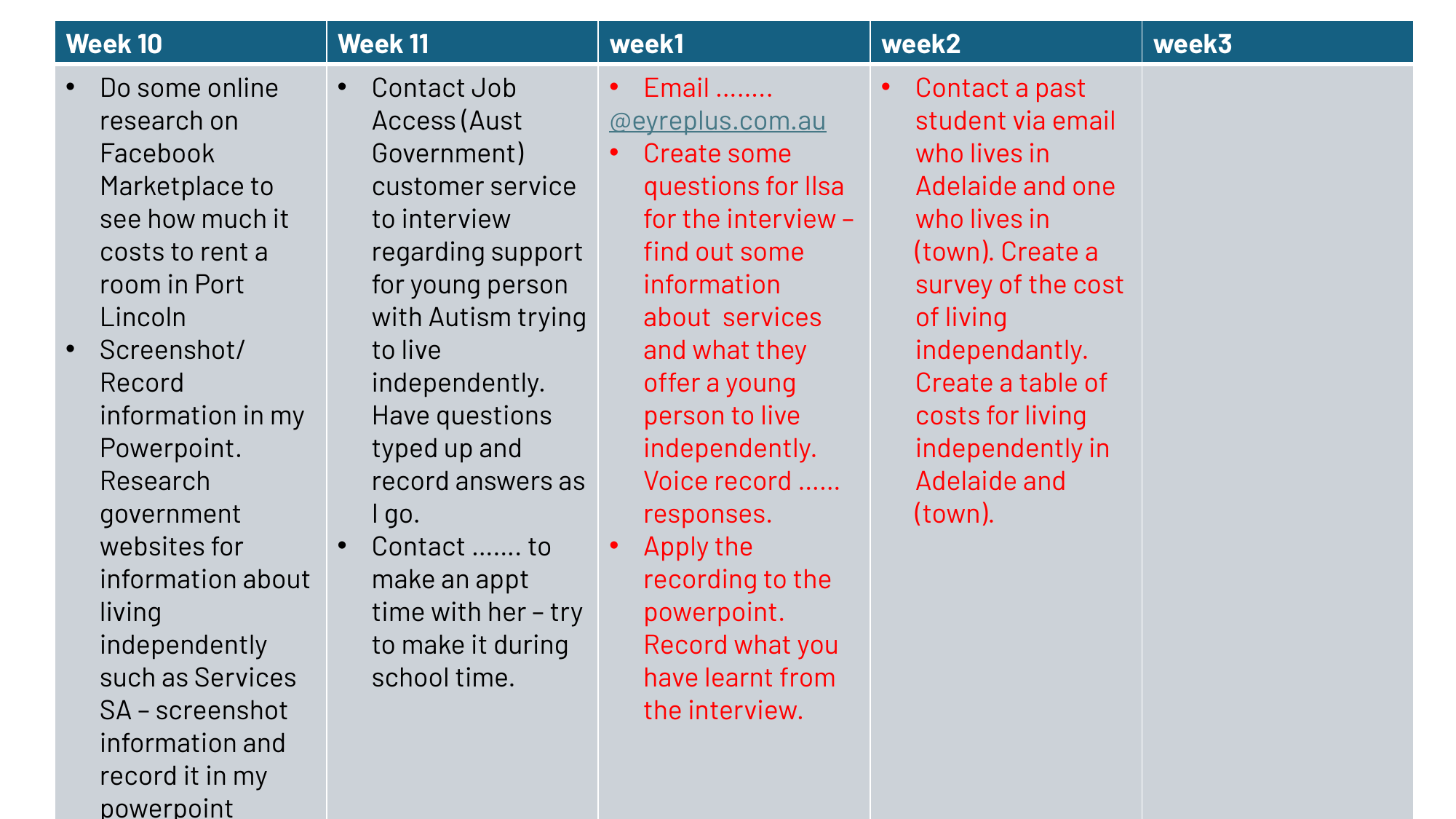

| Week 10 | Week 11 | week1 | week2 | week3 |
| --- | --- | --- | --- | --- |
| Do some online research on Facebook Marketplace to see how much it costs to rent a room in Port Lincoln Screenshot/Record information in my Powerpoint. Research government websites for information about living independently such as Services SA – screenshot information and record it in my powerpoint | Contact Job Access (Aust Government) customer service to interview regarding support for young person with Autism trying to live independently. Have questions typed up and record answers as I go. Contact ……. to make an appt time with her – try to make it during school time. | Email …….. @eyreplus.com.au Create some questions for Ilsa for the interview – find out some information about  services and what they offer a young person to live independently. Voice record …… responses. Apply the recording to the powerpoint. Record what you have learnt from the interview. | Contact a past student via email who lives in Adelaide and one who lives in (town). Create a survey of the cost of living independantly. Create a table of costs for living independently in Adelaide and (town). |  |